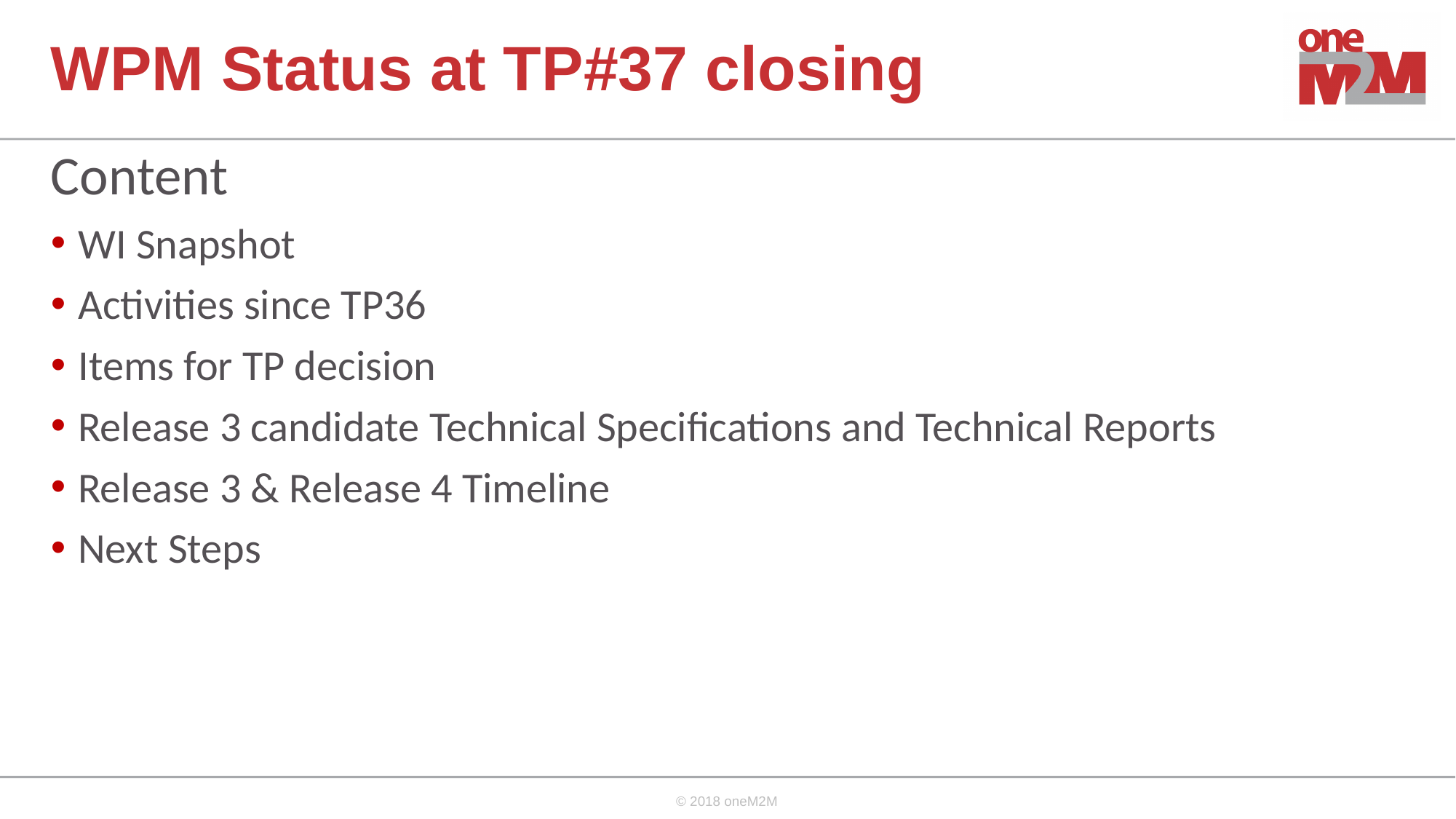

# WPM Status at TP#37 closing
Content
WI Snapshot
Activities since TP36
Items for TP decision
Release 3 candidate Technical Specifications and Technical Reports
Release 3 & Release 4 Timeline
Next Steps